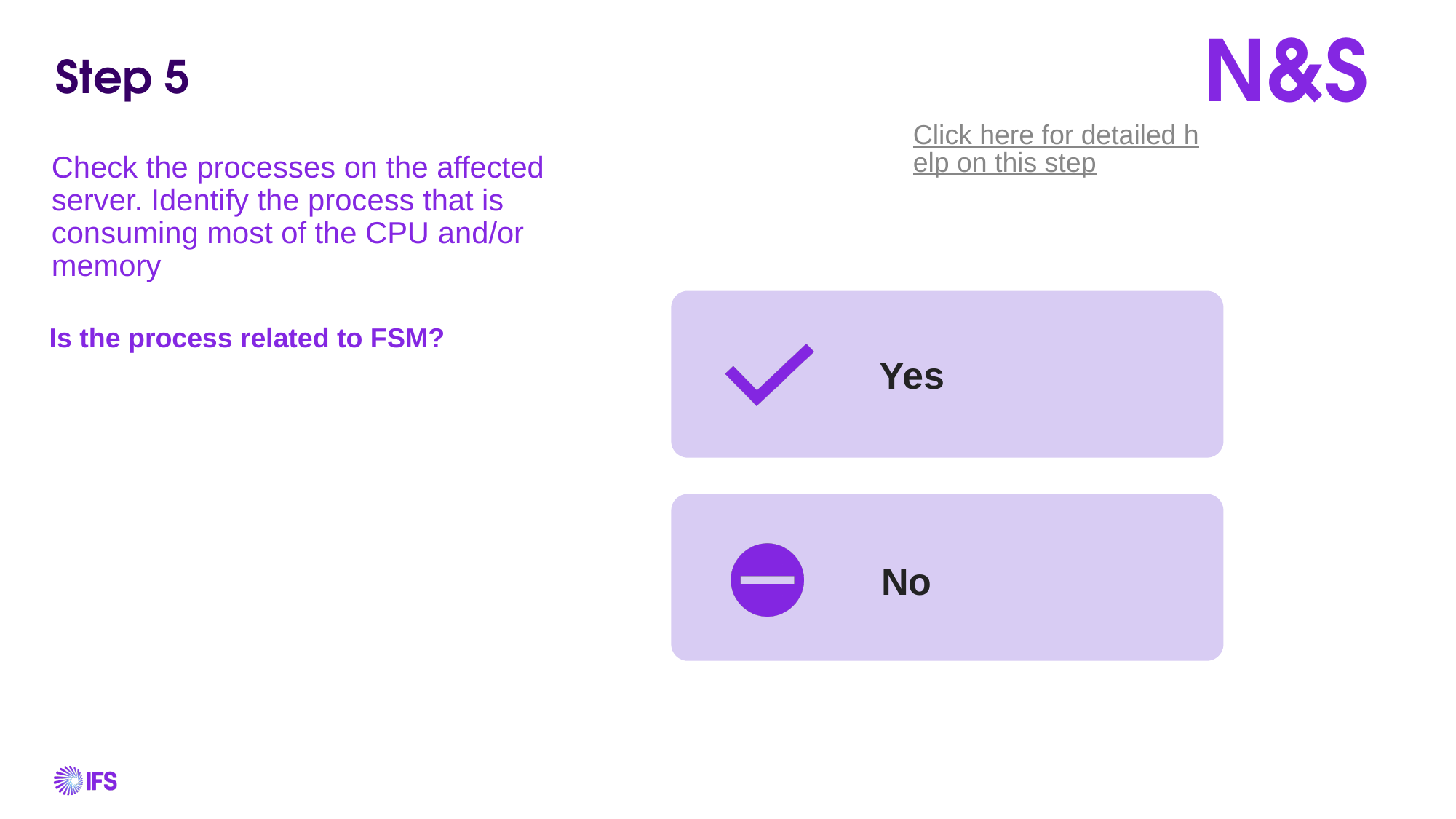

N&S
# Step 5
Click here for detailed help on this step
Check the processes on the affected server. Identify the process that is consuming most of the CPU and/or memory
Yes
No
Is the process related to FSM?